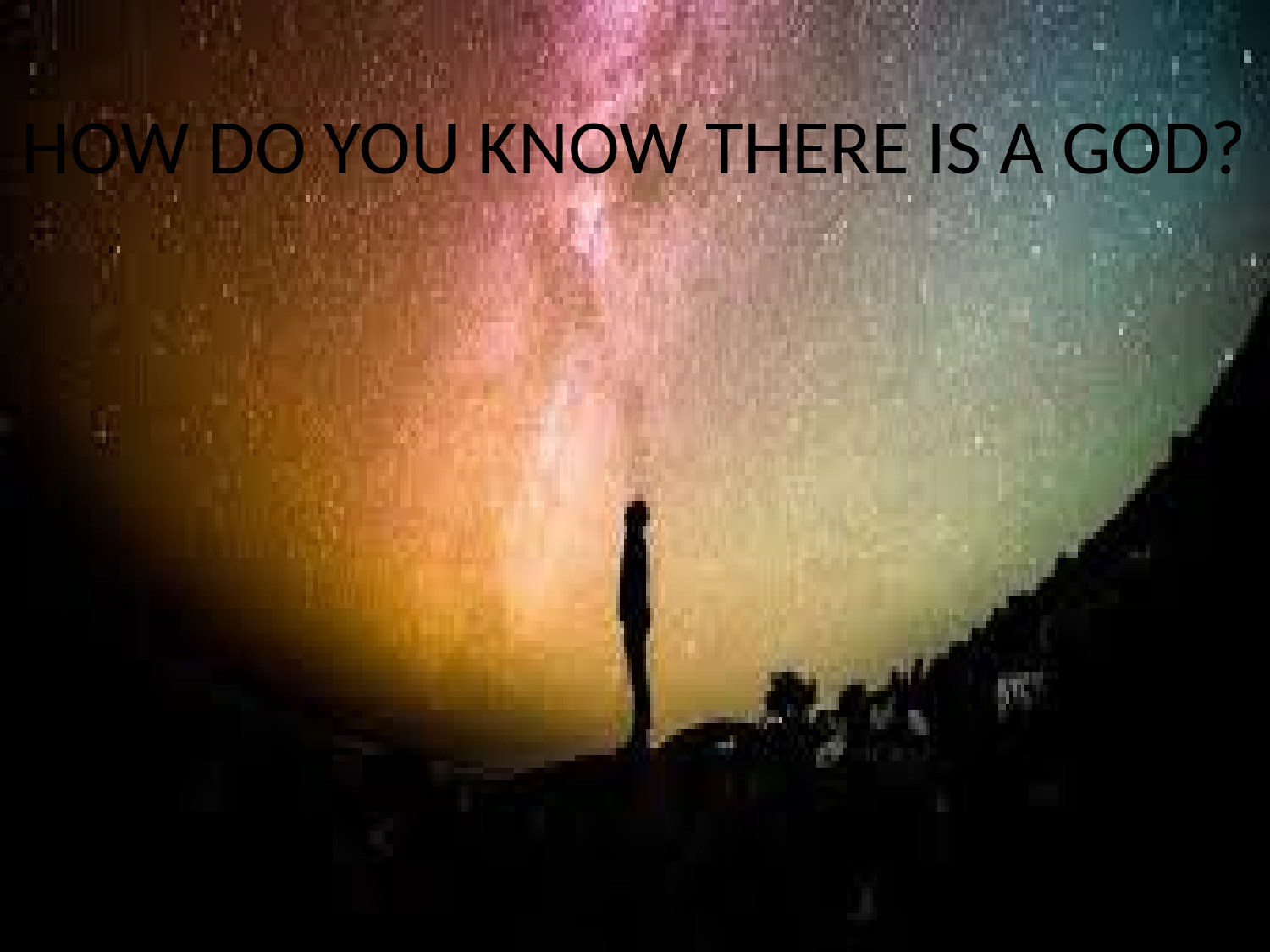

# HOW DO YOU KNOW THERE IS A GOD?